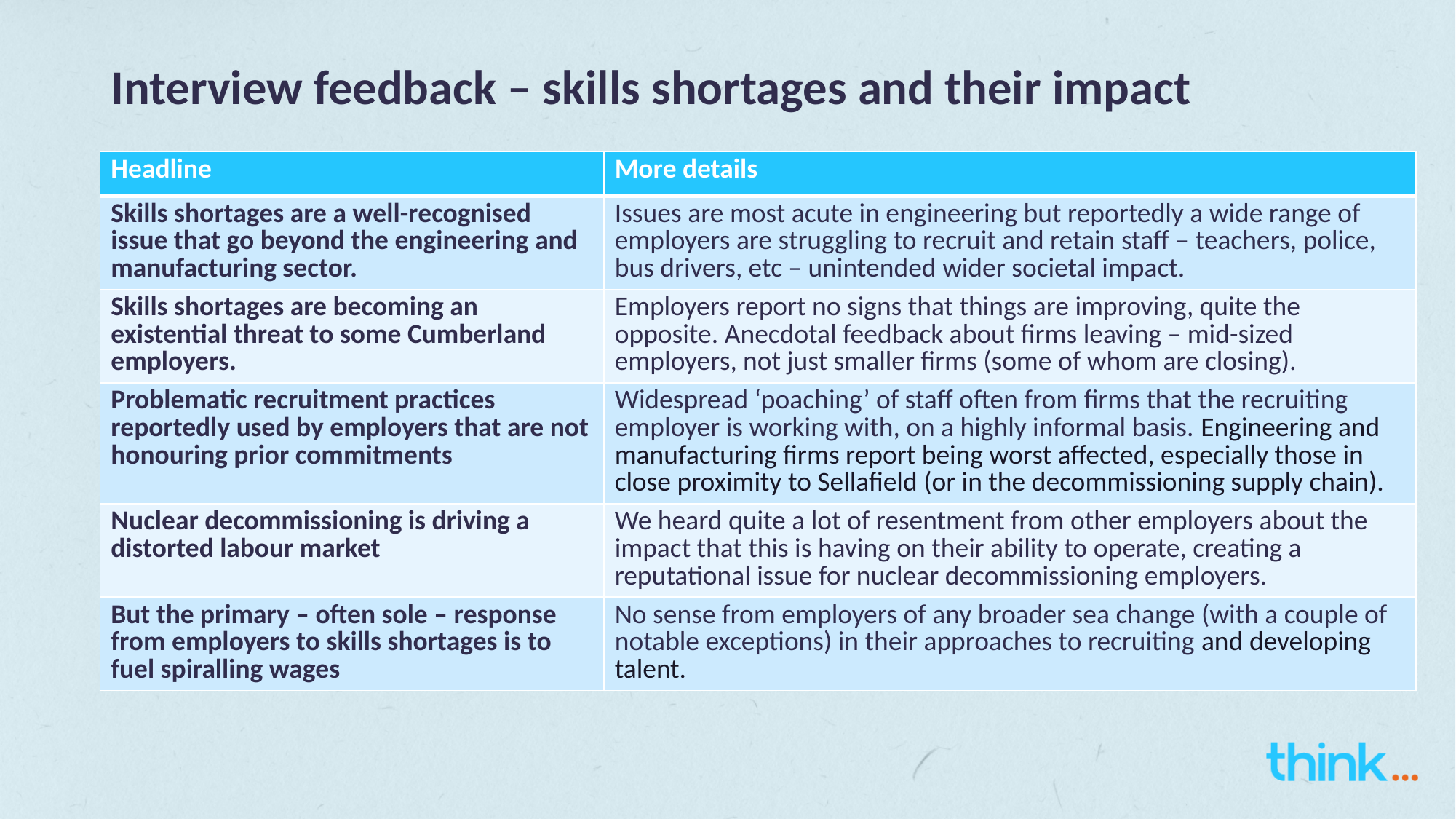

# Interview feedback – skills shortages and their impact
| Headline | More details |
| --- | --- |
| Skills shortages are a well-recognised issue that go beyond the engineering and manufacturing sector. | Issues are most acute in engineering but reportedly a wide range of employers are struggling to recruit and retain staff – teachers, police, bus drivers, etc – unintended wider societal impact. |
| Skills shortages are becoming an existential threat to some Cumberland employers. | Employers report no signs that things are improving, quite the opposite. Anecdotal feedback about firms leaving – mid-sized employers, not just smaller firms (some of whom are closing). |
| Problematic recruitment practices reportedly used by employers that are not honouring prior commitments | Widespread ‘poaching’ of staff often from firms that the recruiting employer is working with, on a highly informal basis. Engineering and manufacturing firms report being worst affected, especially those in close proximity to Sellafield (or in the decommissioning supply chain). |
| Nuclear decommissioning is driving a distorted labour market | We heard quite a lot of resentment from other employers about the impact that this is having on their ability to operate, creating a reputational issue for nuclear decommissioning employers. |
| But the primary – often sole – response from employers to skills shortages is to fuel spiralling wages | No sense from employers of any broader sea change (with a couple of notable exceptions) in their approaches to recruiting and developing talent. |